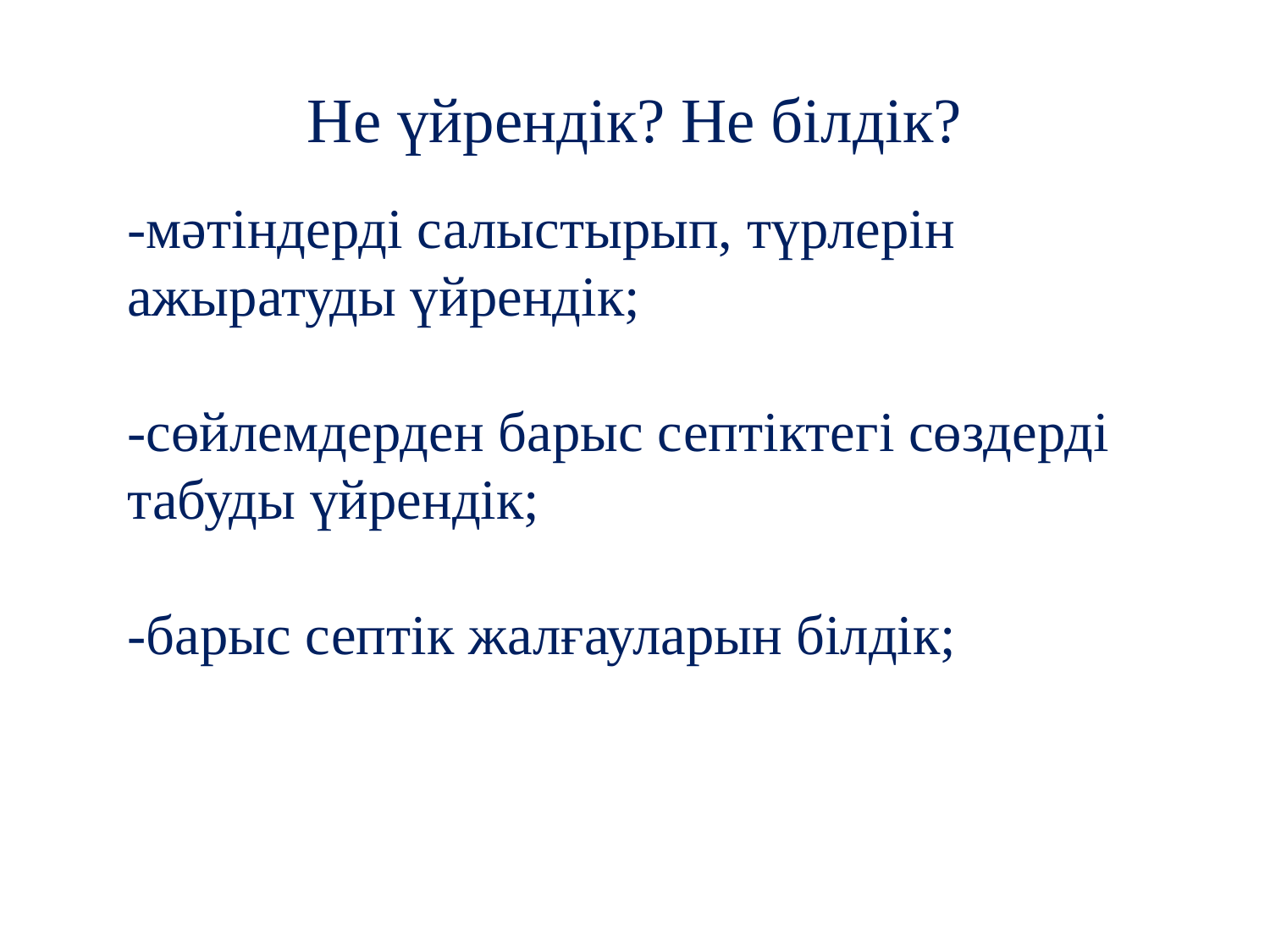

# Не үйрендік? Не білдік?
-мәтіндерді салыстырып, түрлерін ажыратуды үйрендік;

-сөйлемдерден барыс септіктегі сөздерді табуды үйрендік;

-барыс септік жалғауларын білдік;